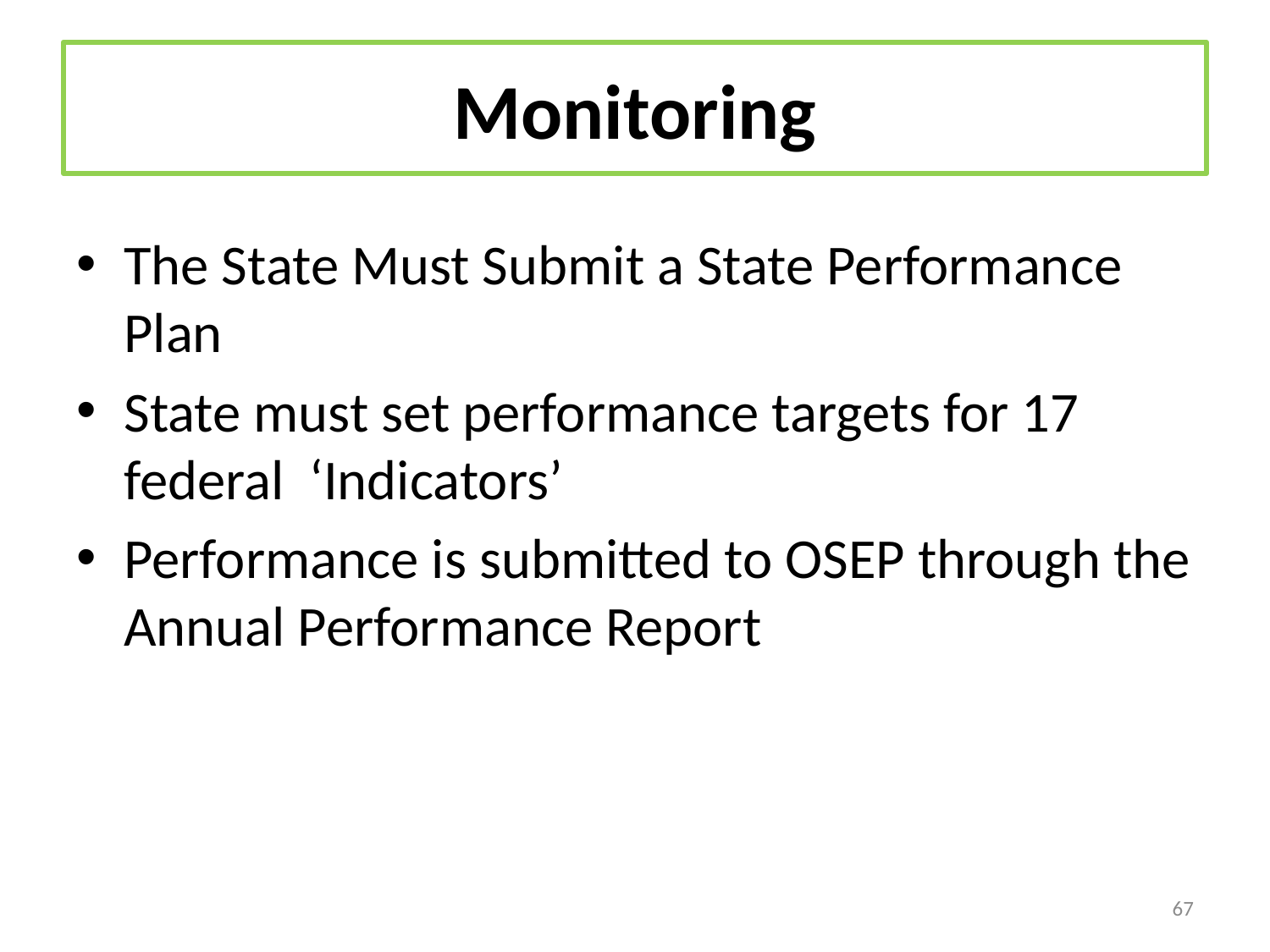

# Monitoring
The State Must Submit a State Performance Plan
State must set performance targets for 17 federal  ‘Indicators’
Performance is submitted to OSEP through the Annual Performance Report

67